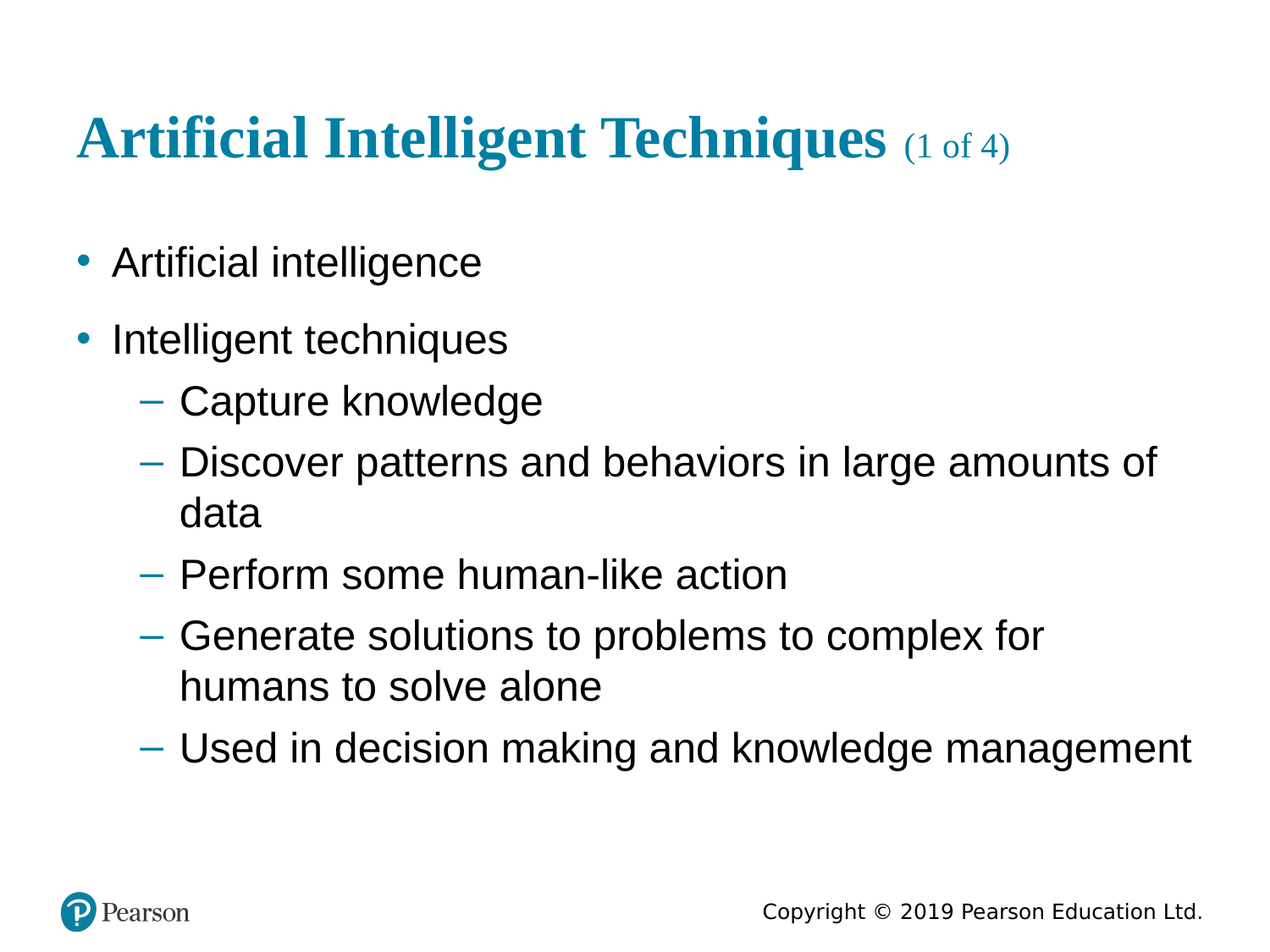

# Artificial Intelligent Techniques (1 of 4)
Artificial intelligence
Intelligent techniques
Capture knowledge
Discover patterns and behaviors in large amounts of data
Perform some human-like action
Generate solutions to problems to complex for humans to solve alone
Used in decision making and knowledge management